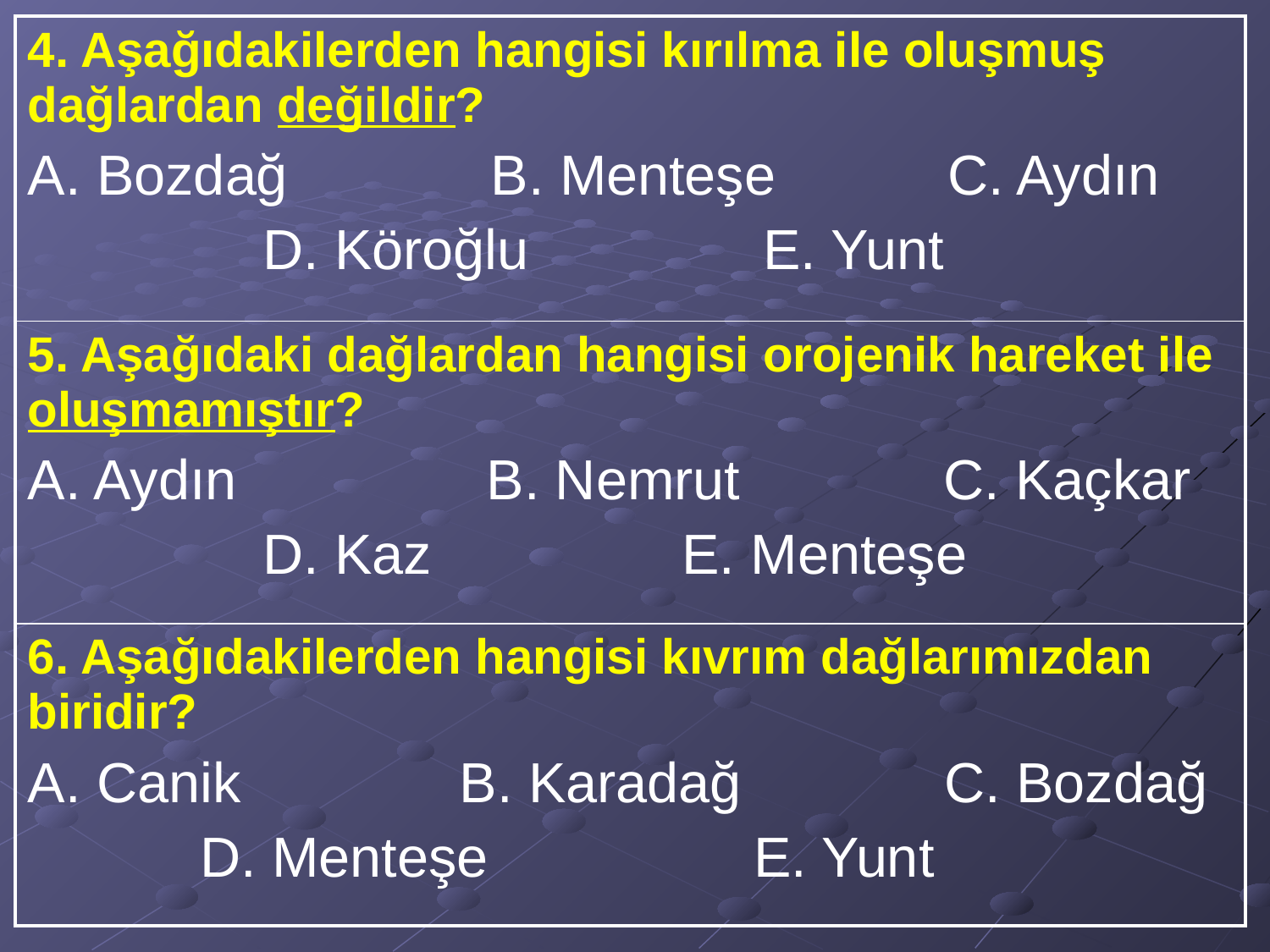

| 4. Aşağıdakilerden hangisi kırılma ile oluşmuş dağlardan değildir? A. Bozdağ B. Menteşe C. Aydın D. Köroğlu E. Yunt |
| --- |
| 5. Aşağıdaki dağlardan hangisi orojenik hareket ile oluşmamıştır? A. Aydın B. Nemrut C. Kaçkar D. Kaz E. Menteşe |
| 6. Aşağıdakilerden hangisi kıvrım dağlarımızdan biridir? A. Canik B. Karadağ C. Bozdağ D. Menteşe E. Yunt |